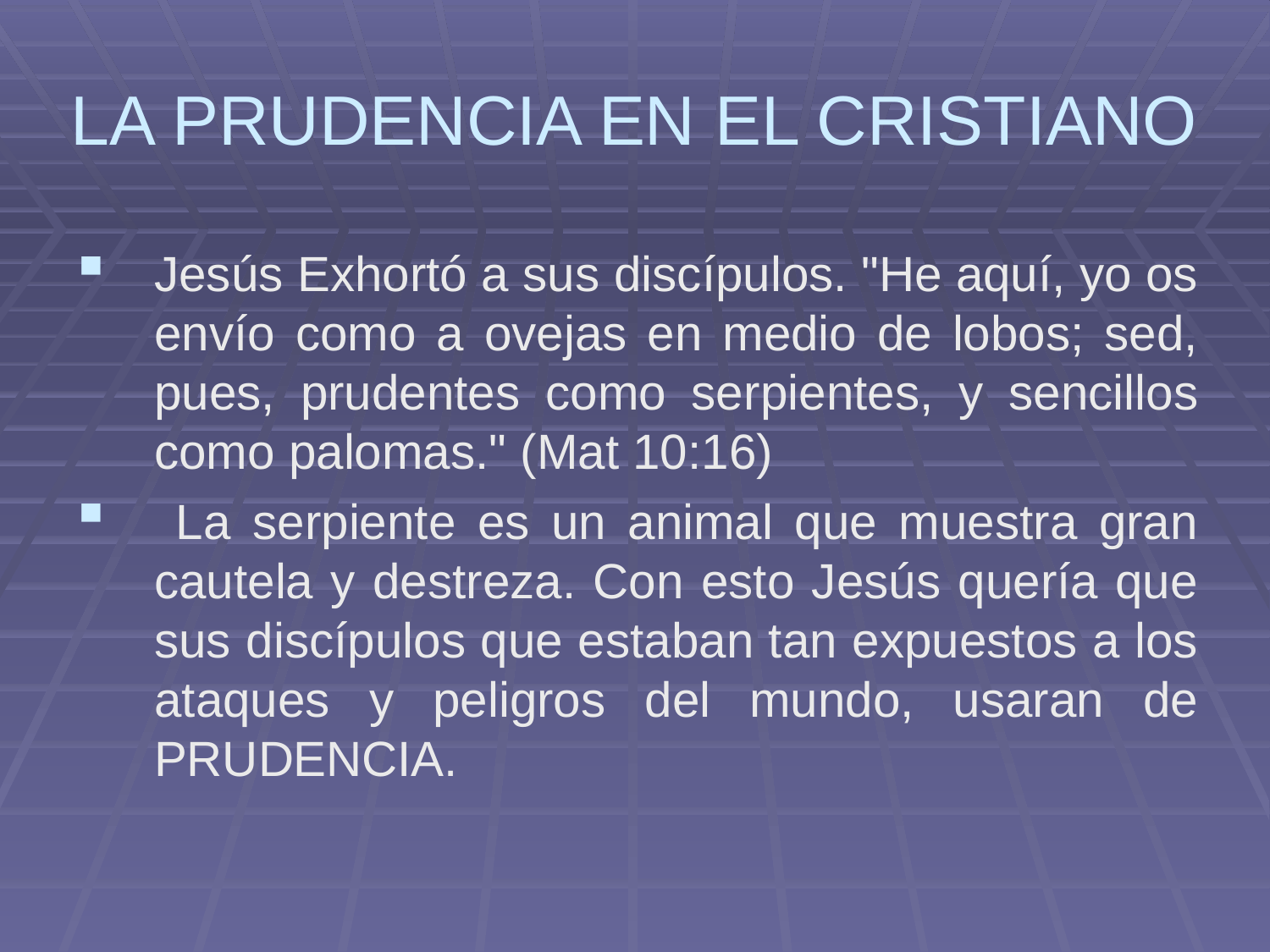

# LA PRUDENCIA EN EL CRISTIANO
Jesús Exhortó a sus discípulos. "He aquí, yo os envío como a ovejas en medio de lobos; sed, pues, prudentes como serpientes, y sencillos como palomas." (Mat 10:16)
 La serpiente es un animal que muestra gran cautela y destreza. Con esto Jesús quería que sus discípulos que estaban tan expuestos a los ataques y peligros del mundo, usaran de PRUDENCIA.